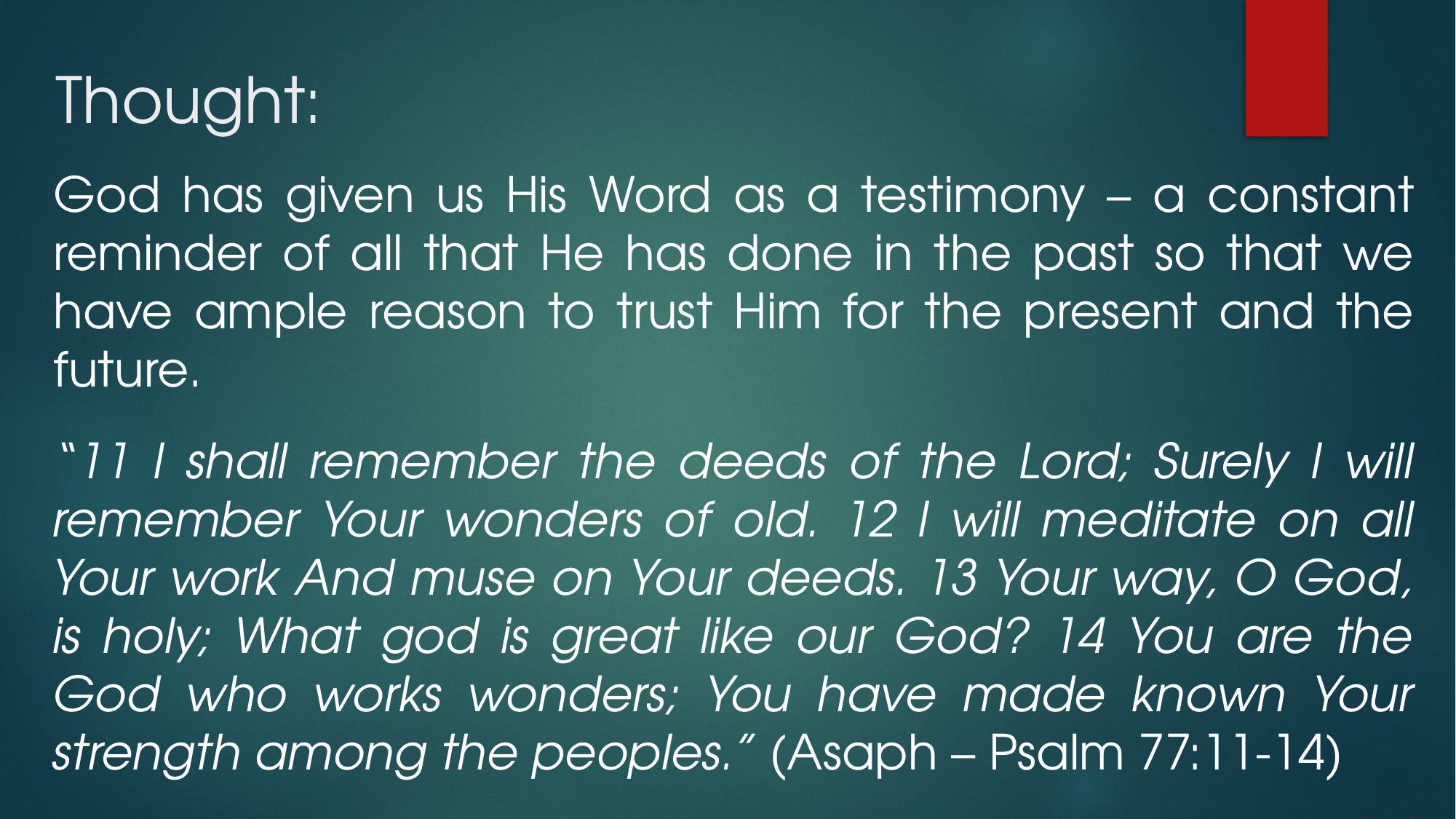

# Thought:
God has given us His Word as a testimony – a constant reminder of all that He has done in the past so that we have ample reason to trust Him for the present and the future.
“11 I shall remember the deeds of the Lord; Surely I will remember Your wonders of old. 12 I will meditate on all Your work And muse on Your deeds. 13 Your way, O God, is holy; What god is great like our God? 14 You are the God who works wonders; You have made known Your strength among the peoples.” (Asaph – Psalm 77:11-14)